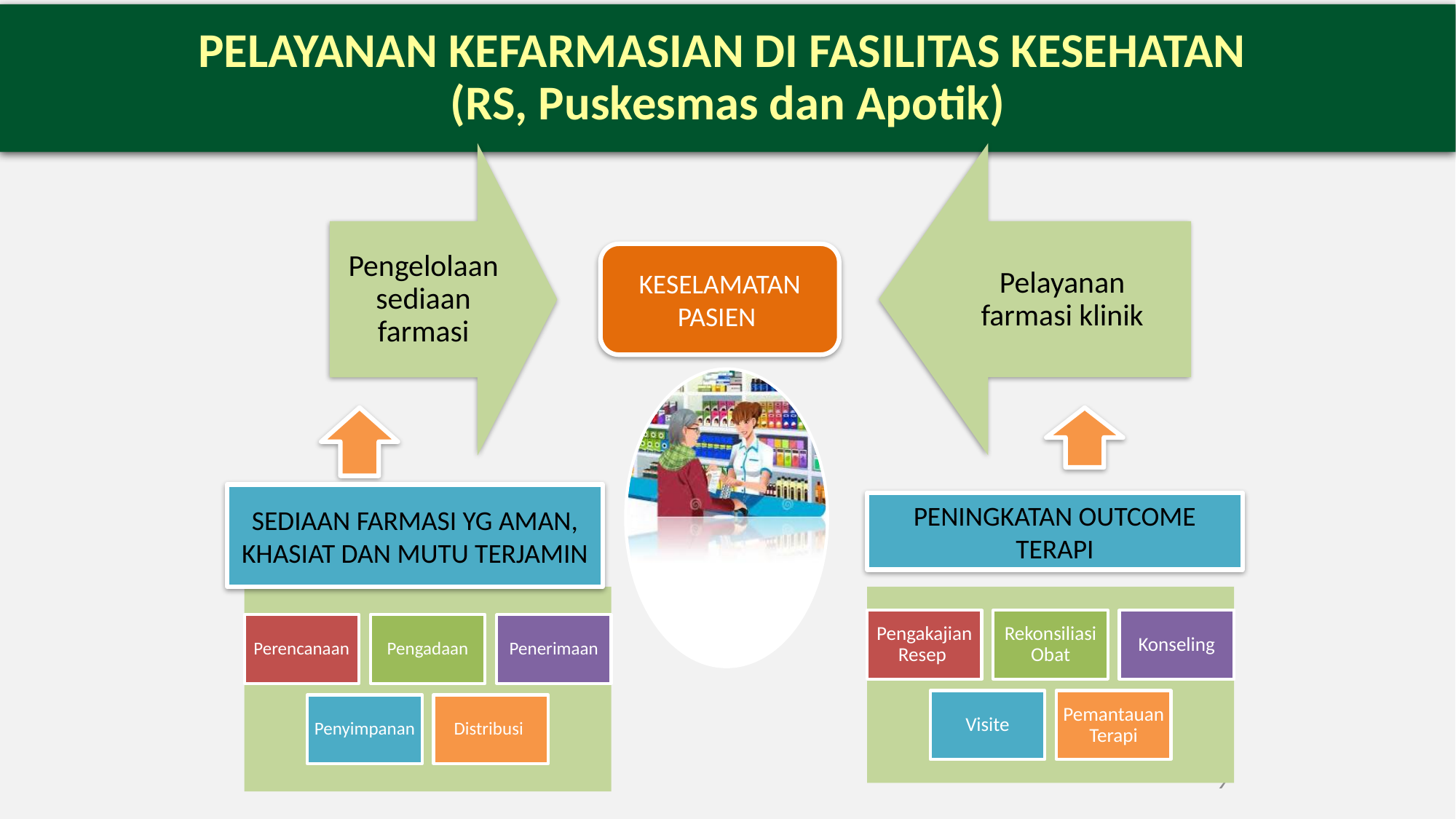

# PELAYANAN KEFARMASIAN DI FASILITAS KESEHATAN (RS, Puskesmas dan Apotik)
Pengelolaan sediaan farmasi
Pelayanan farmasi klinik
KESELAMATAN PASIEN

SEDIAAN FARMASI YG AMAN, KHASIAT DAN MUTU TERJAMIN
PENINGKATAN OUTCOME TERAPI
Perencanaan
Pengadaan
Penerimaan
Penyimpanan
Distribusi
Pengakajian Resep
Rekonsiliasi Obat
Konseling
Visite
Pemantauan Terapi
9